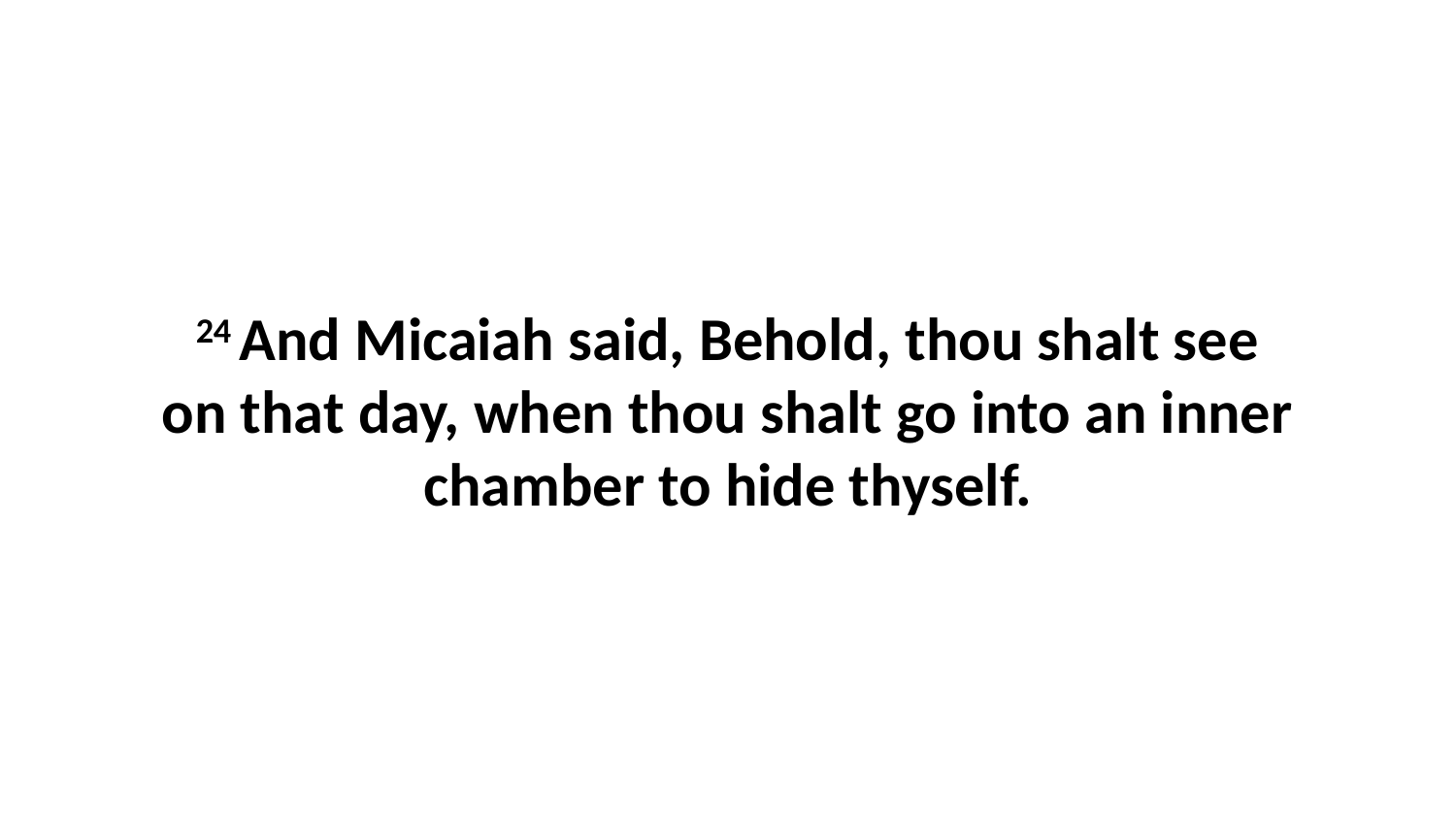

24 And Micaiah said, Behold, thou shalt see on that day, when thou shalt go into an inner chamber to hide thyself.